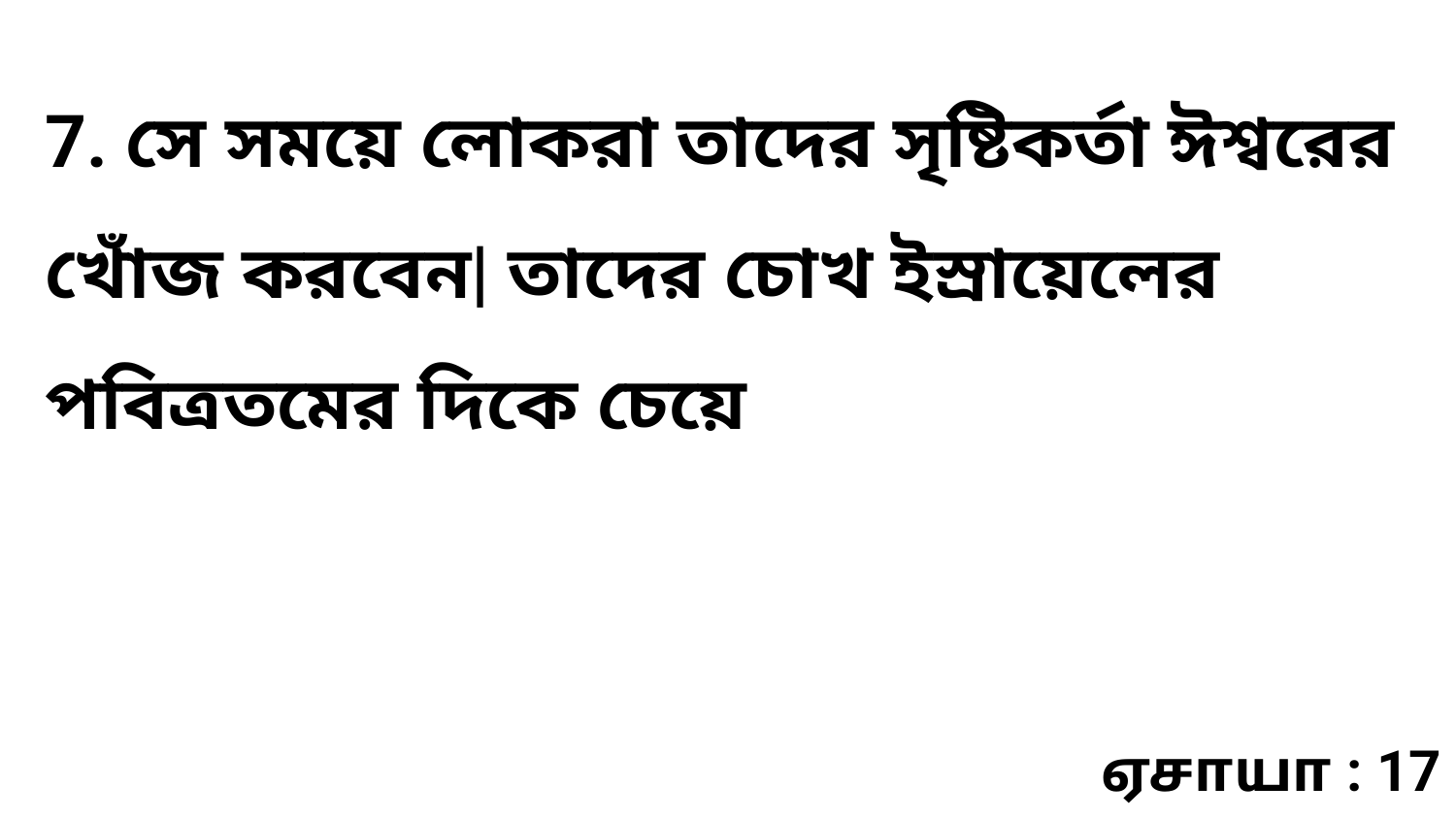

7. সে সময়ে লোকরা তাদের সৃষ্টিকর্তা ঈশ্বরের খোঁজ করবেন| তাদের চোখ ইস্রায়েলের পবিত্রতমের দিকে চেয়ে
ஏசாயா : 17